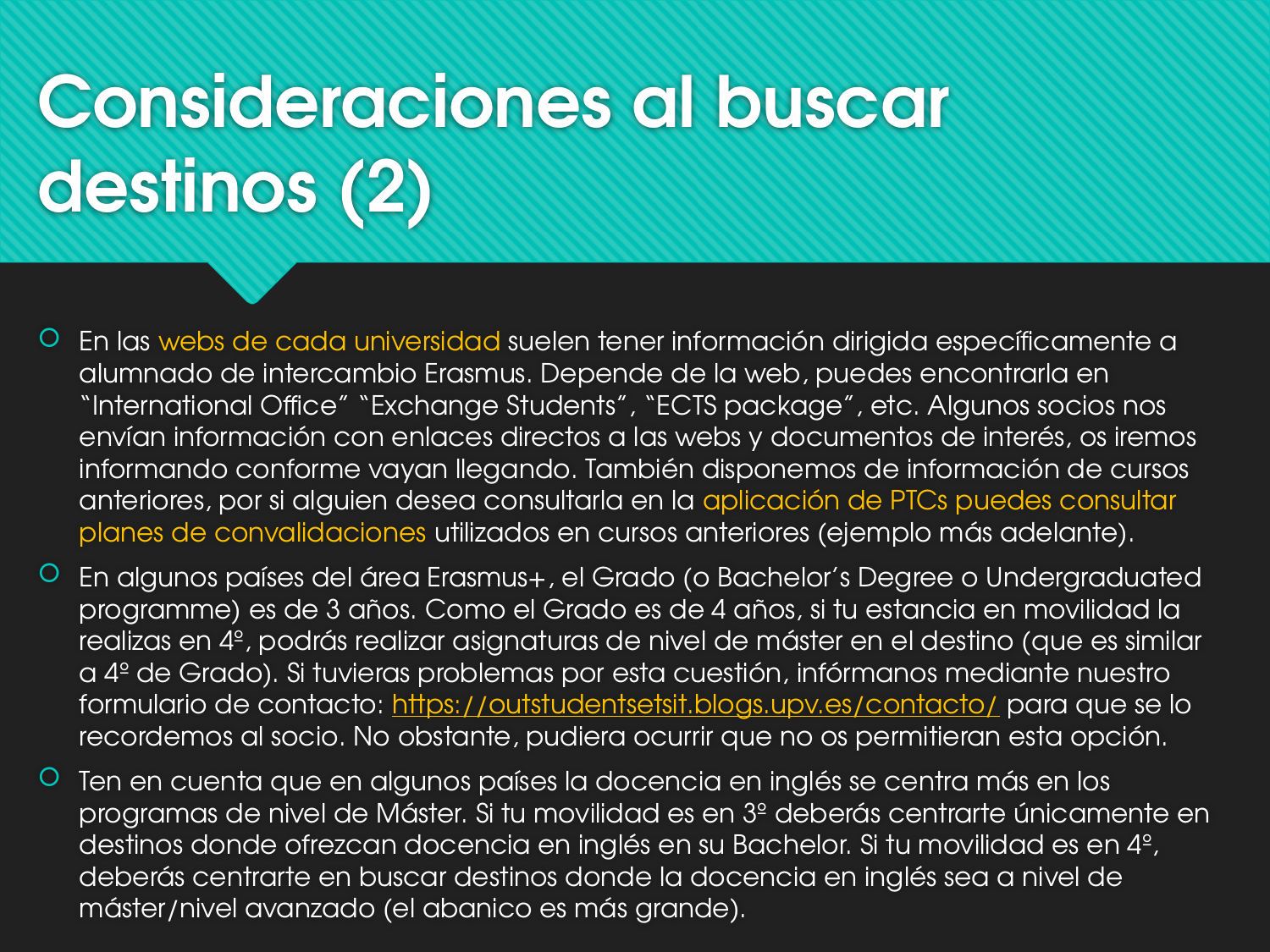

# Consideraciones al buscar destinos (2)
En las webs de cada universidad suelen tener información dirigida específicamente a alumnado de intercambio Erasmus. Depende de la web, puedes encontrarla en “International Office” “Exchange Students”, “ECTS package”, etc. Algunos socios nos envían información con enlaces directos a las webs y documentos de interés, os iremos informando conforme vayan llegando. También disponemos de información de cursos anteriores, por si alguien desea consultarla en la aplicación de PTCs puedes consultar planes de convalidaciones utilizados en cursos anteriores (ejemplo más adelante).
En algunos países del área Erasmus+, el Grado (o Bachelor’s Degree o Undergraduated programme) es de 3 años. Como el Grado es de 4 años, si tu estancia en movilidad la realizas en 4º, podrás realizar asignaturas de nivel de máster en el destino (que es similar a 4º de Grado). Si tuvieras problemas por esta cuestión, infórmanos mediante nuestro formulario de contacto: https://outstudentsetsit.blogs.upv.es/contacto/ para que se lo recordemos al socio. No obstante, pudiera ocurrir que no os permitieran esta opción.
Ten en cuenta que en algunos países la docencia en inglés se centra más en los programas de nivel de Máster. Si tu movilidad es en 3º deberás centrarte únicamente en destinos donde ofrezcan docencia en inglés en su Bachelor. Si tu movilidad es en 4º, deberás centrarte en buscar destinos donde la docencia en inglés sea a nivel de máster/nivel avanzado (el abanico es más grande).